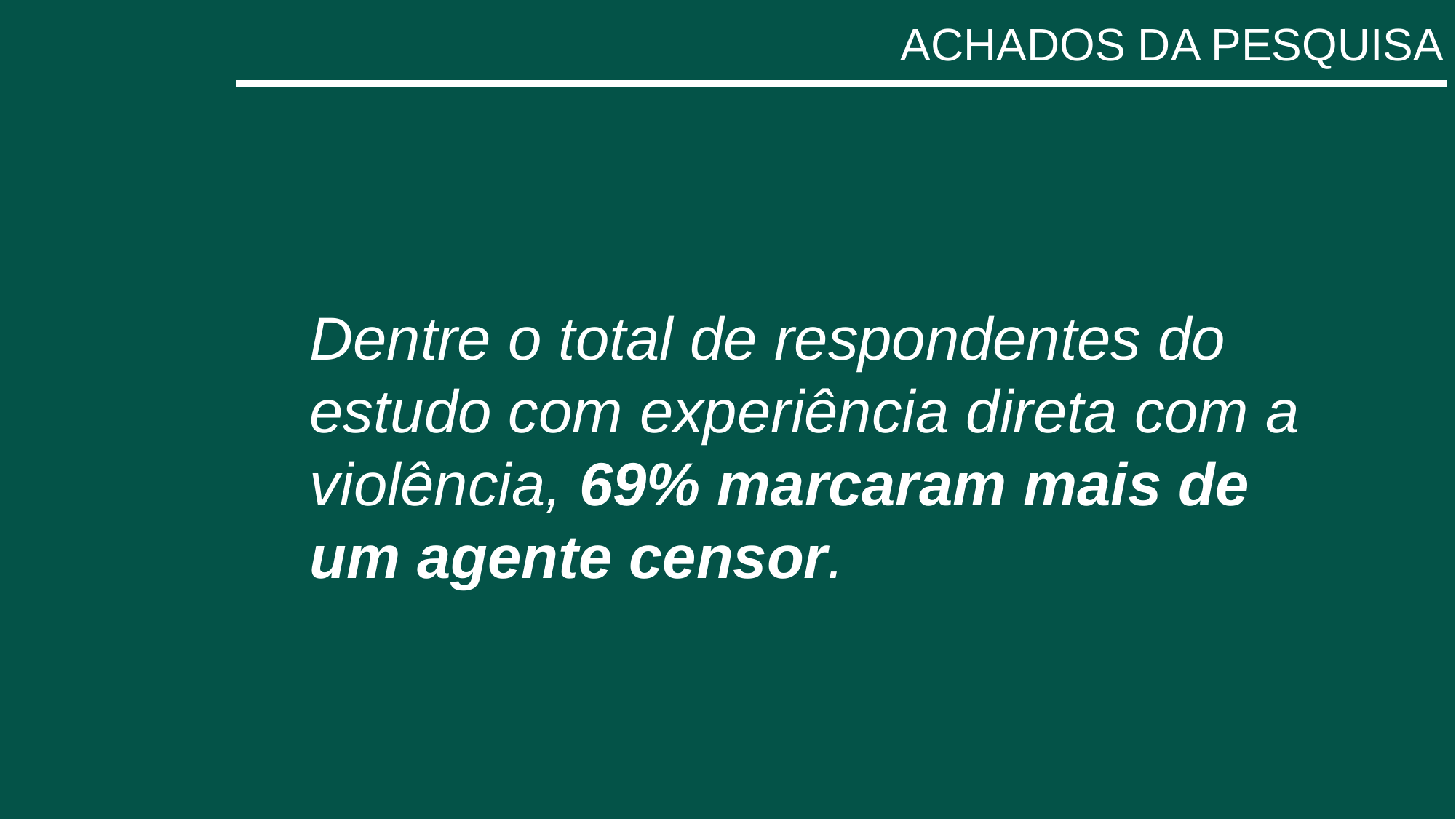

# ACHADOS DA PESQUISA
Dentre o total de respondentes do estudo com experiência direta com a violência, 69% marcaram mais de um agente censor.